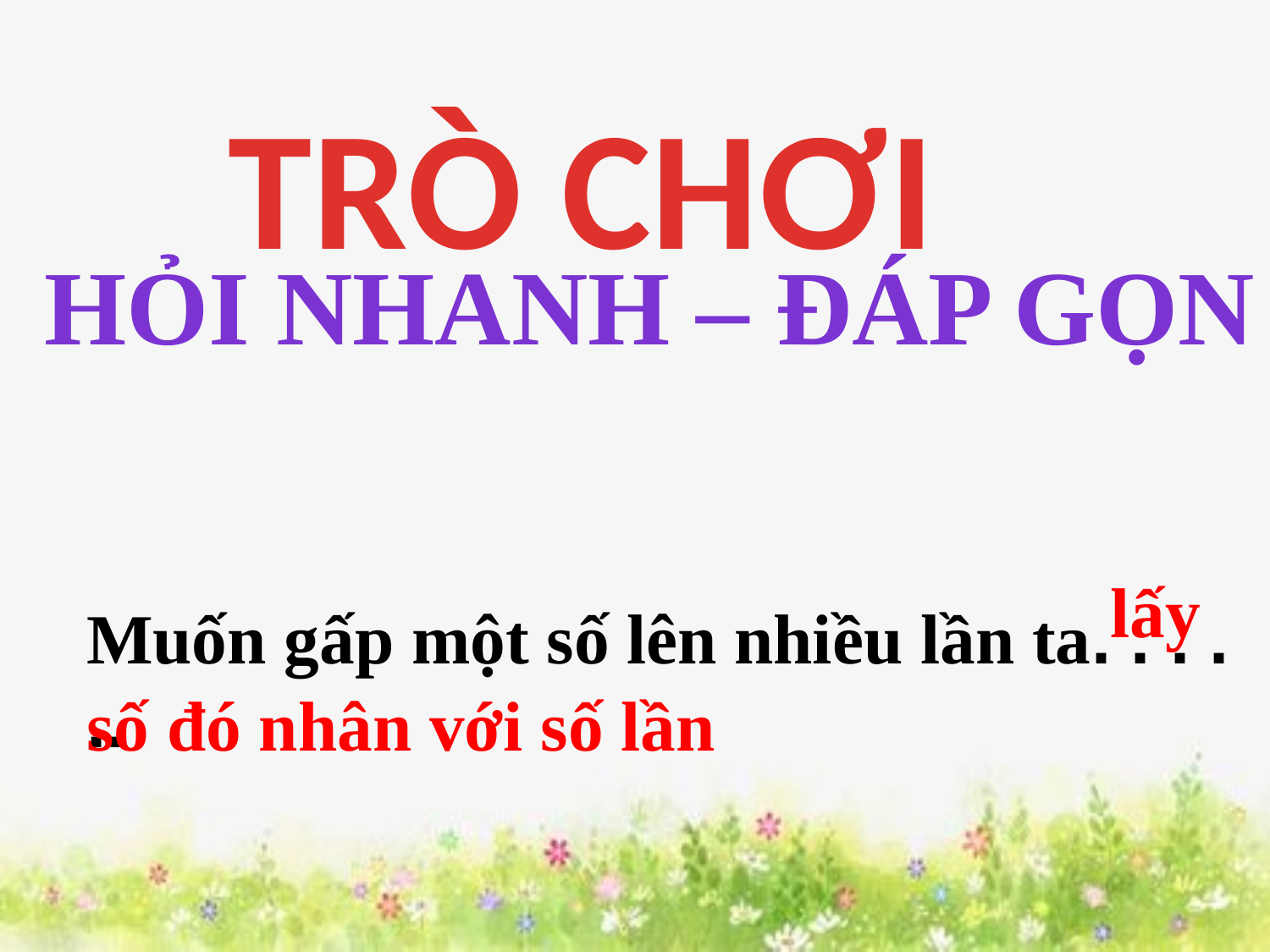

TRÒ CHƠI
HỎI NHANH – ĐÁP GỌN

Muốn gấp một số lên nhiều lần ta. . . . ..
lấy
số đó nhân với số lần